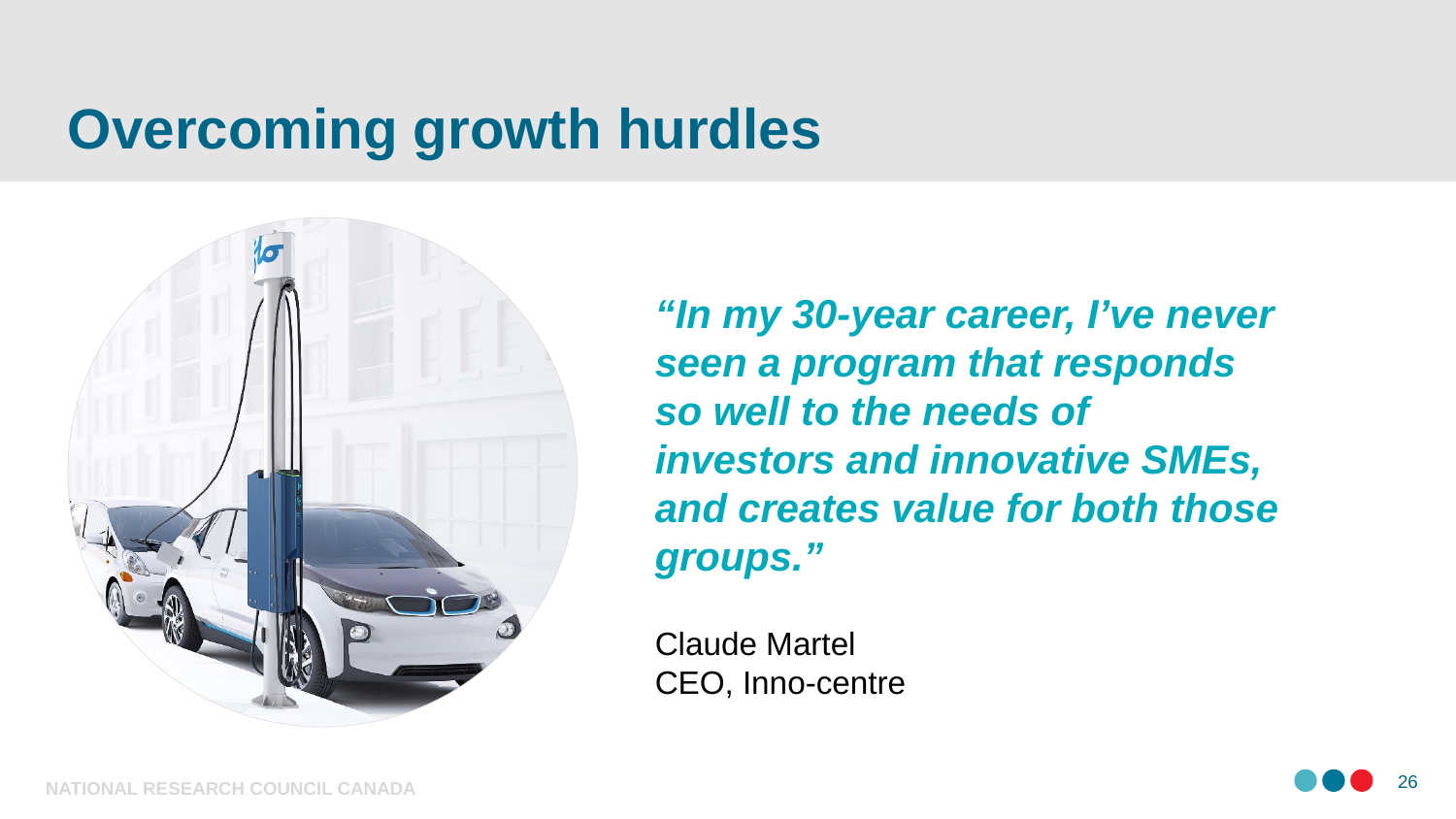

# Overcoming growth hurdles

“In my 30-year career, I’ve never seen a program that responds so well to the needs of investors and innovative SMEs, and creates value for both those groups.”
Claude Martel
CEO, Inno-centre
NATIONAL RESEARCH COUNCIL CANADA
26